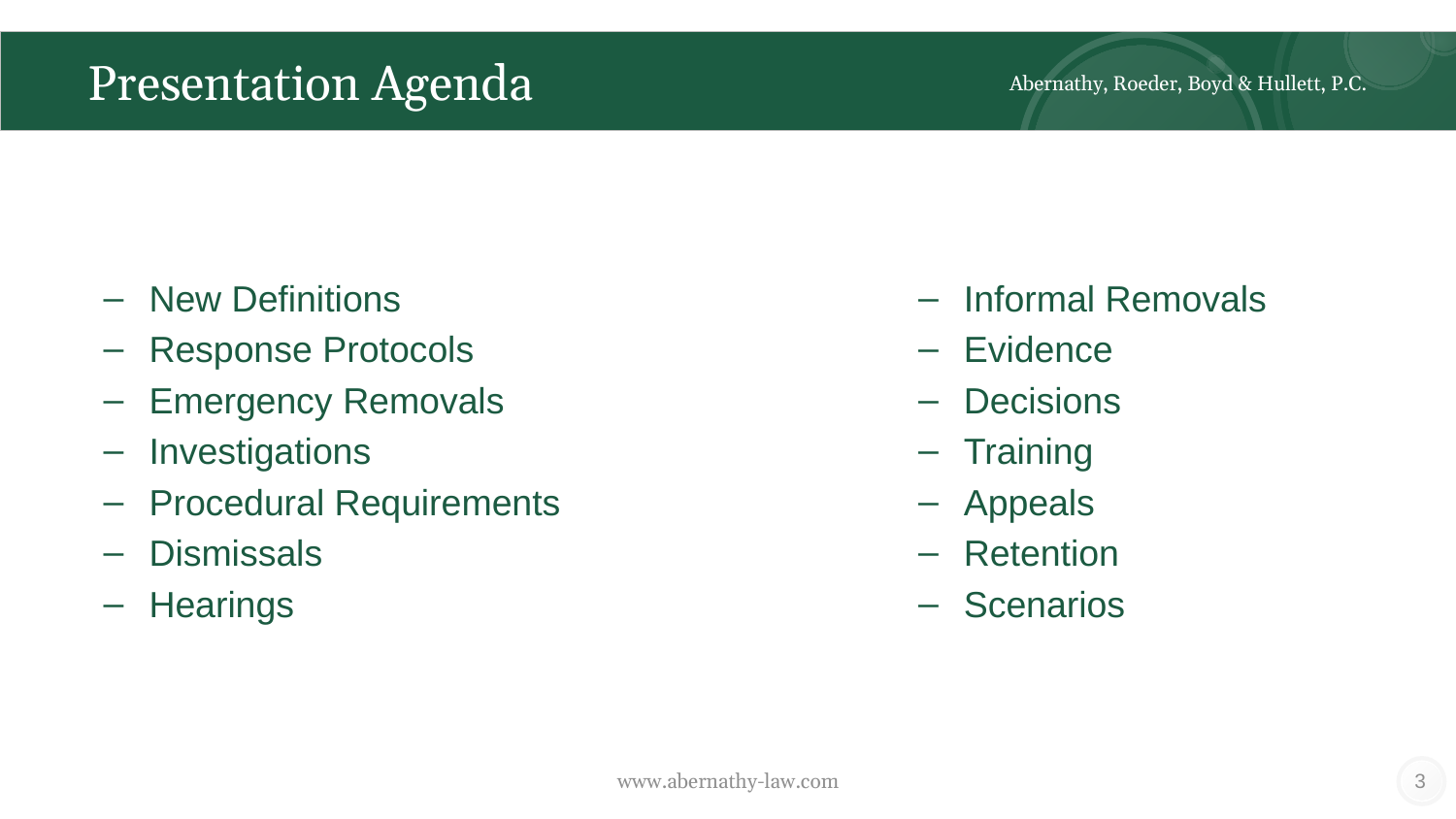

# Presentation Agenda
Abernathy, Roeder, Boyd & Hullett, P.C.
New Definitions
Response Protocols
Emergency Removals
Investigations
Procedural Requirements
Dismissals
Hearings
Informal Removals
Evidence
Decisions
Training
Appeals
Retention
Scenarios
www.abernathy-law.com
3